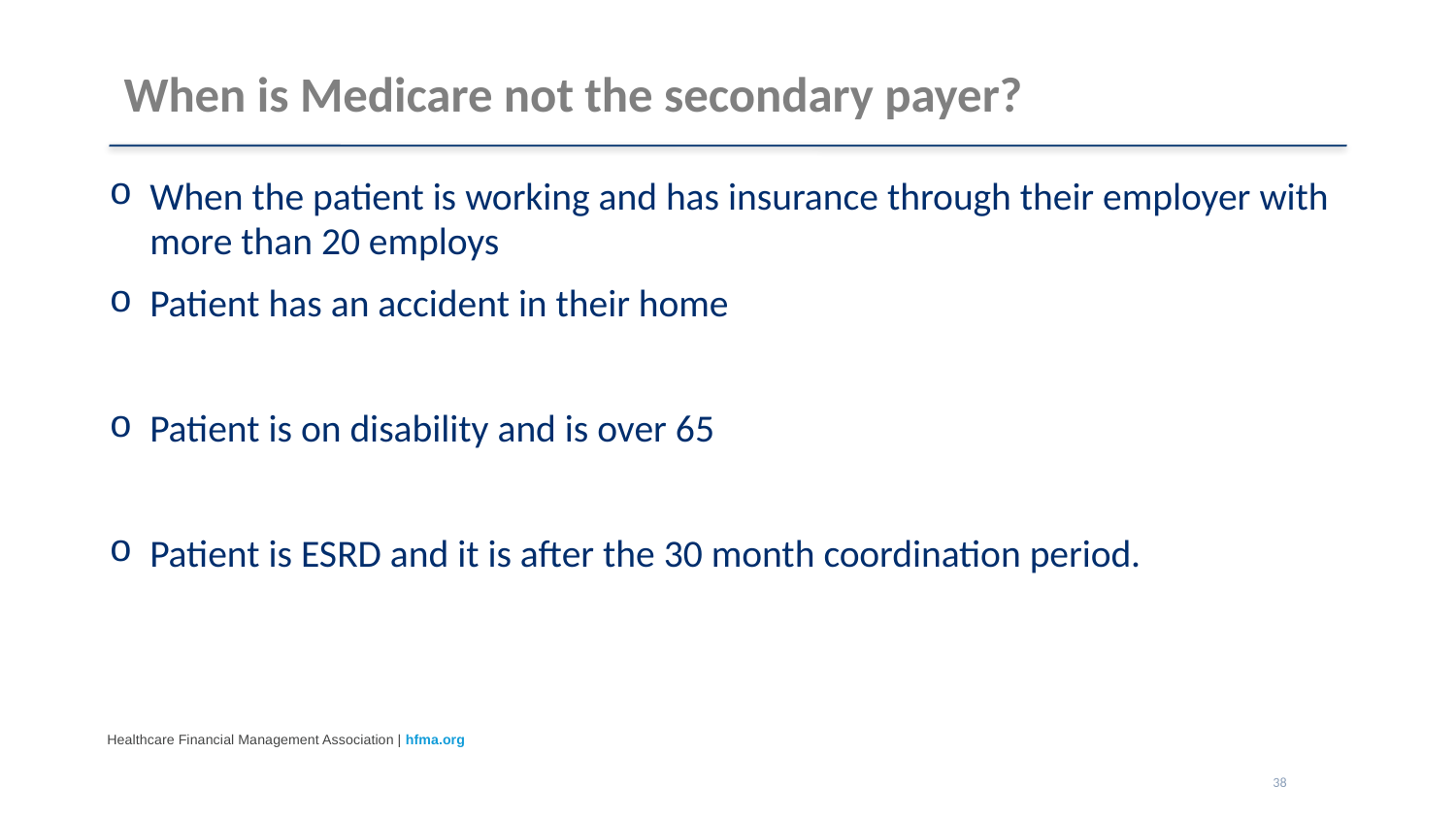

# When is Medicare not the secondary payer?
When the patient is working and has insurance through their employer with more than 20 employs
Patient has an accident in their home

Patient is on disability and is over 65

Patient is ESRD and it is after the 30 month coordination period.
38